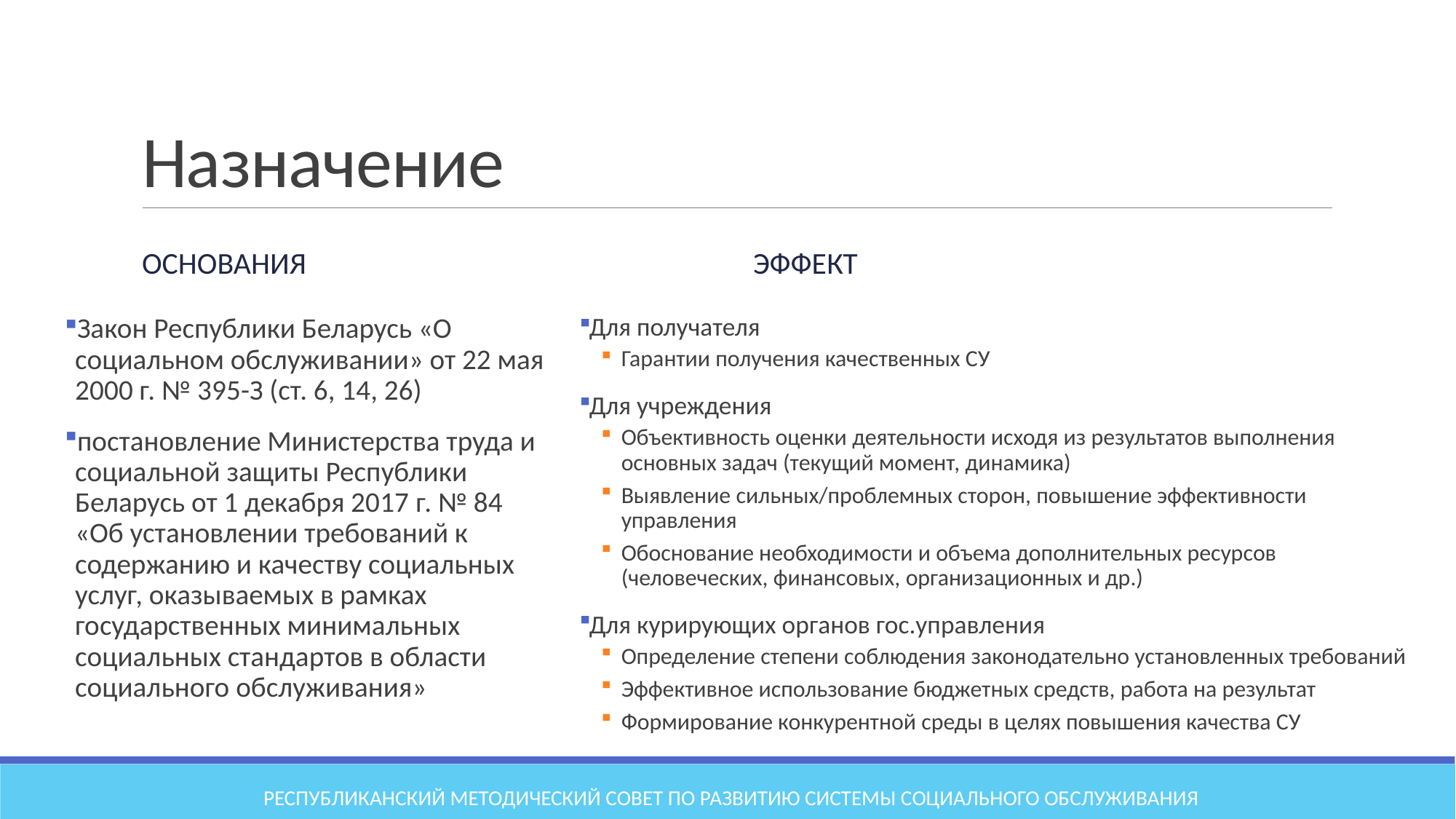

# Назначение
основания
эффект
Закон Республики Беларусь «О социальном обслуживании» от 22 мая 2000 г. № 395-З (ст. 6, 14, 26)
постановление Министерства труда и социальной защиты Республики Беларусь от 1 декабря 2017 г. № 84 «Об установлении требований к содержанию и качеству социальных услуг, оказываемых в рамках государственных минимальных социальных стандартов в области социального обслуживания»

Для получателя
Гарантии получения качественных СУ
Для учреждения
Объективность оценки деятельности исходя из результатов выполнения основных задач (текущий момент, динамика)
Выявление сильных/проблемных сторон, повышение эффективности управления
Обоснование необходимости и объема дополнительных ресурсов (человеческих, финансовых, организационных и др.)
Для курирующих органов гос.управления
Определение степени соблюдения законодательно установленных требований
Эффективное использование бюджетных средств, работа на результат
Формирование конкурентной среды в целях повышения качества СУ

Республиканский методический совет по развитию системы социального обслуживания